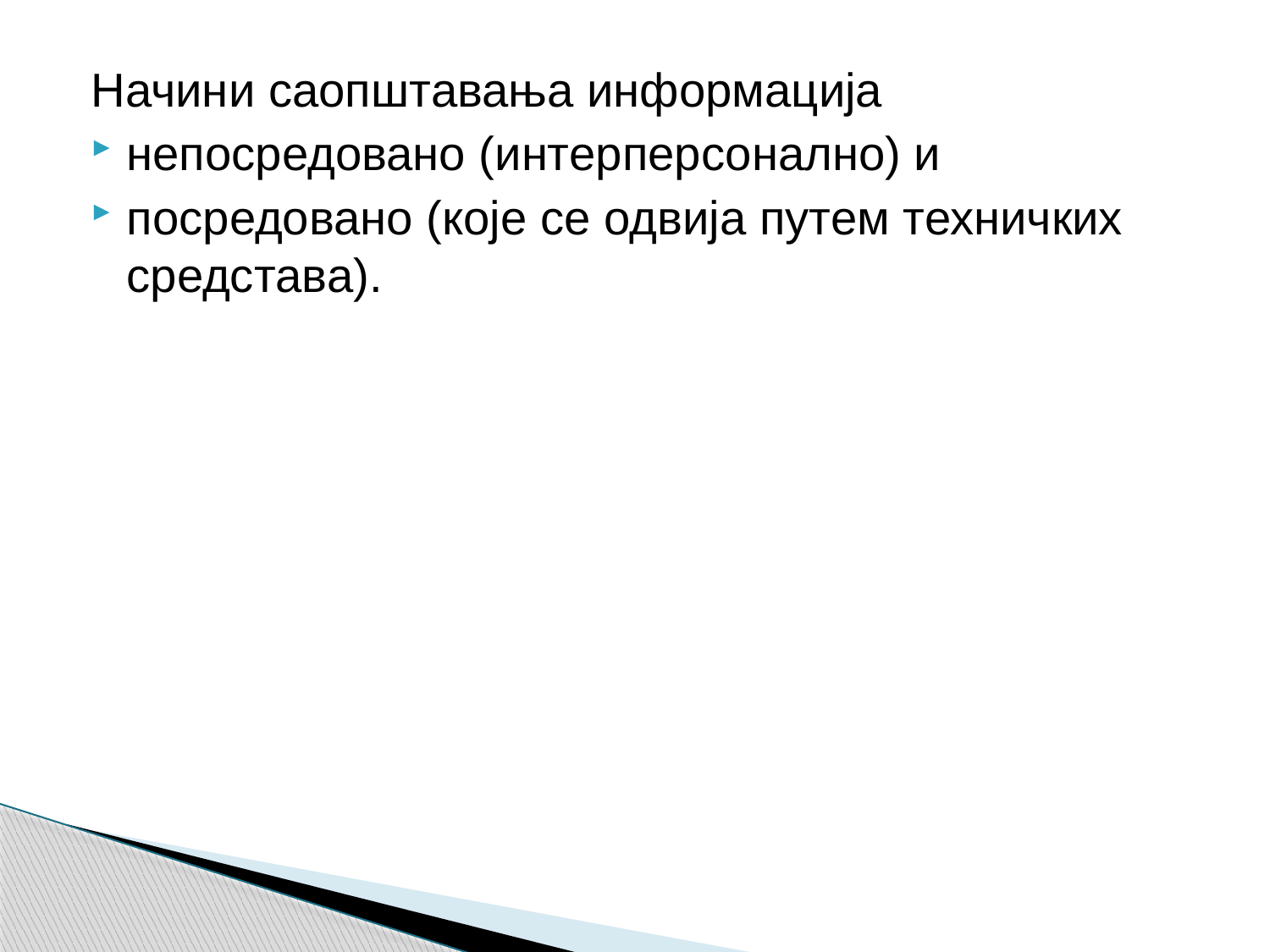

Начини саопштавања информација
непосредовано (интерперсонално) и
посредовано (које се одвија путем техничких средстава).